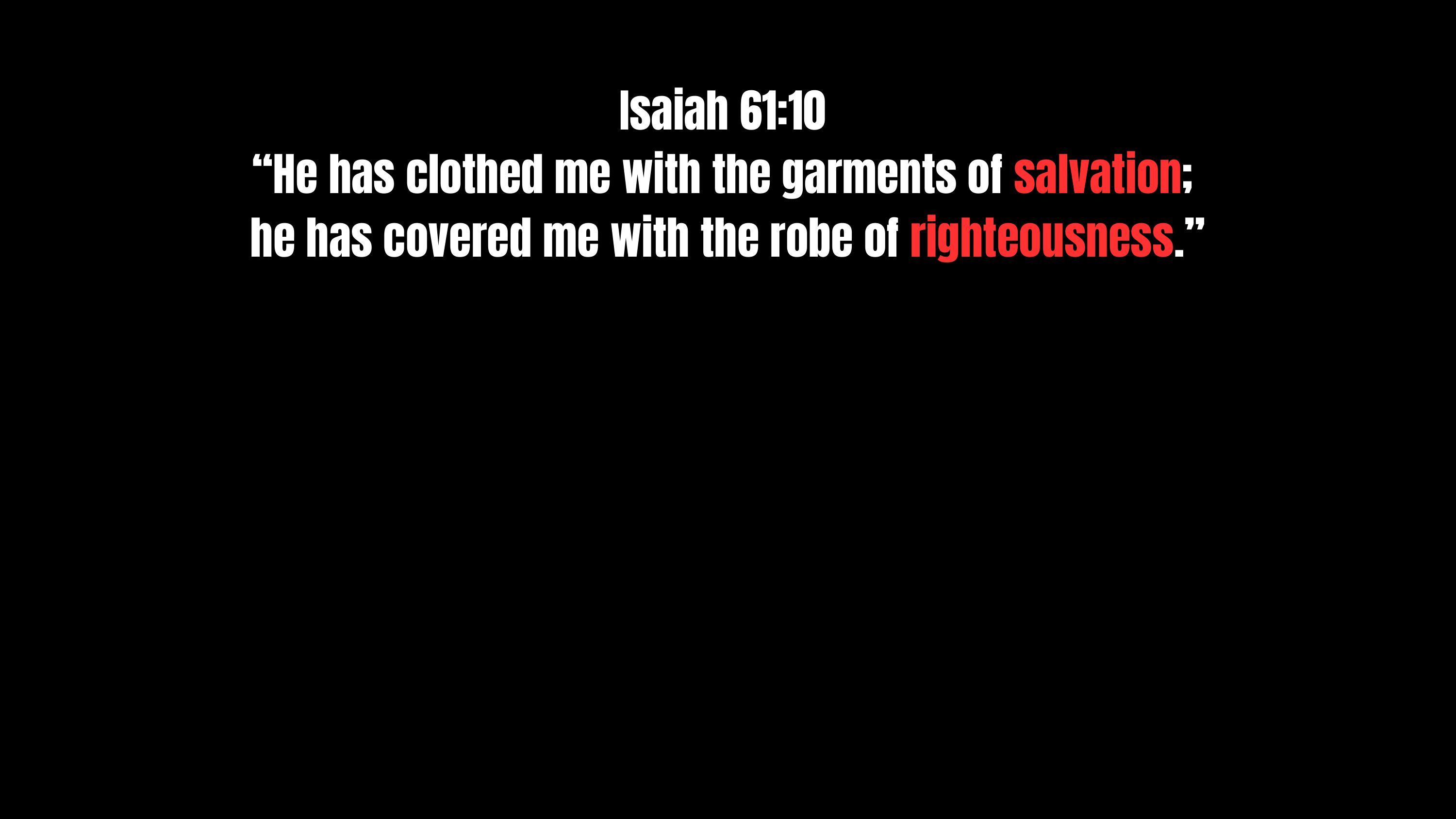

Isaiah 61:10
“He has clothed me with the garments of salvation;
he has covered me with the robe of righteousness.”